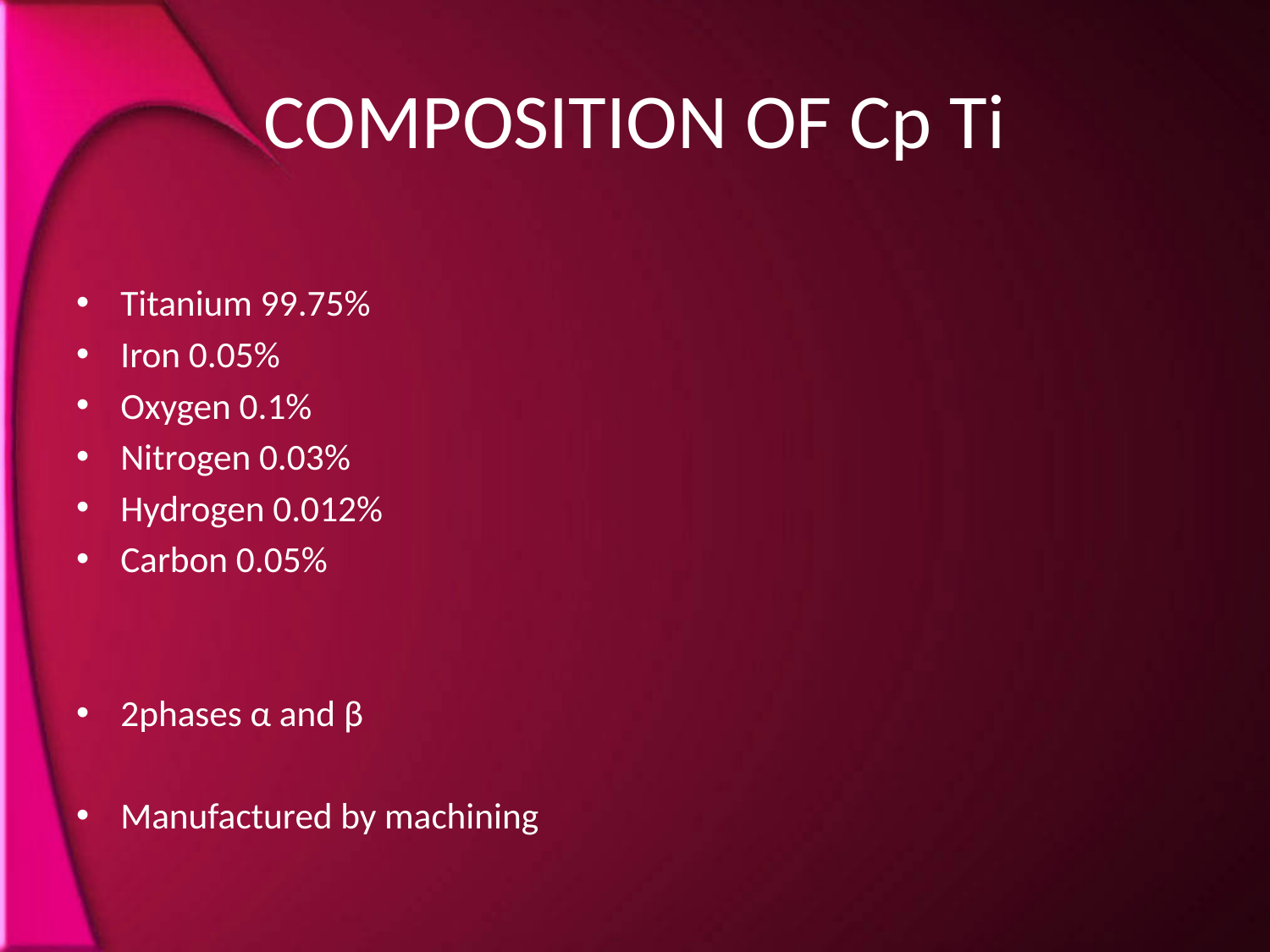

# COMPOSITION OF Cp Ti

Titanium 99.75%
Iron 0.05%
Oxygen 0.1%
Nitrogen 0.03%
Hydrogen 0.012%
Carbon 0.05%

2phases α and β

Manufactured by machining